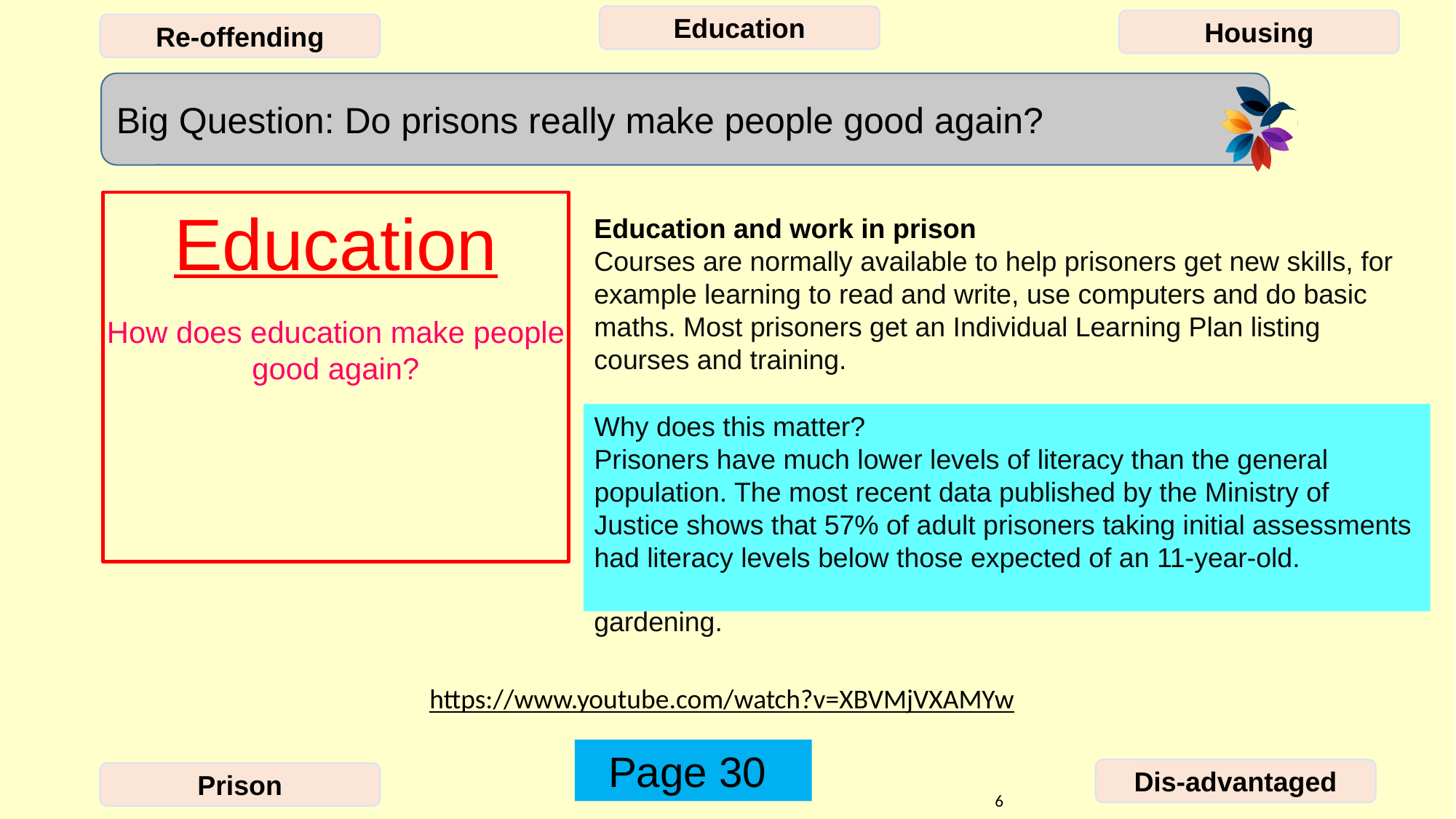

Education

Education and work in prison
Courses are normally available to help prisoners get new skills, for example learning to read and write, use computers and do basic maths. Most prisoners get an Individual Learning Plan listing courses and training.

Qualifications and skills
Most courses lead to qualifications that are recognised by employers outside prison, for example GCSEs or NVQs. Prisoners may be able to do a distance learning course, for example Open University.
A prisoner can learn skills, for example woodwork, engineering or gardening.
How does education make people good again?
Why does this matter?
Prisoners have much lower levels of literacy than the general population. The most recent data published by the Ministry of Justice shows that 57% of adult prisoners taking initial assessments had literacy levels below those expected of an 11-year-old.

https://www.youtube.com/watch?v=XBVMjVXAMYw
Page 30
6